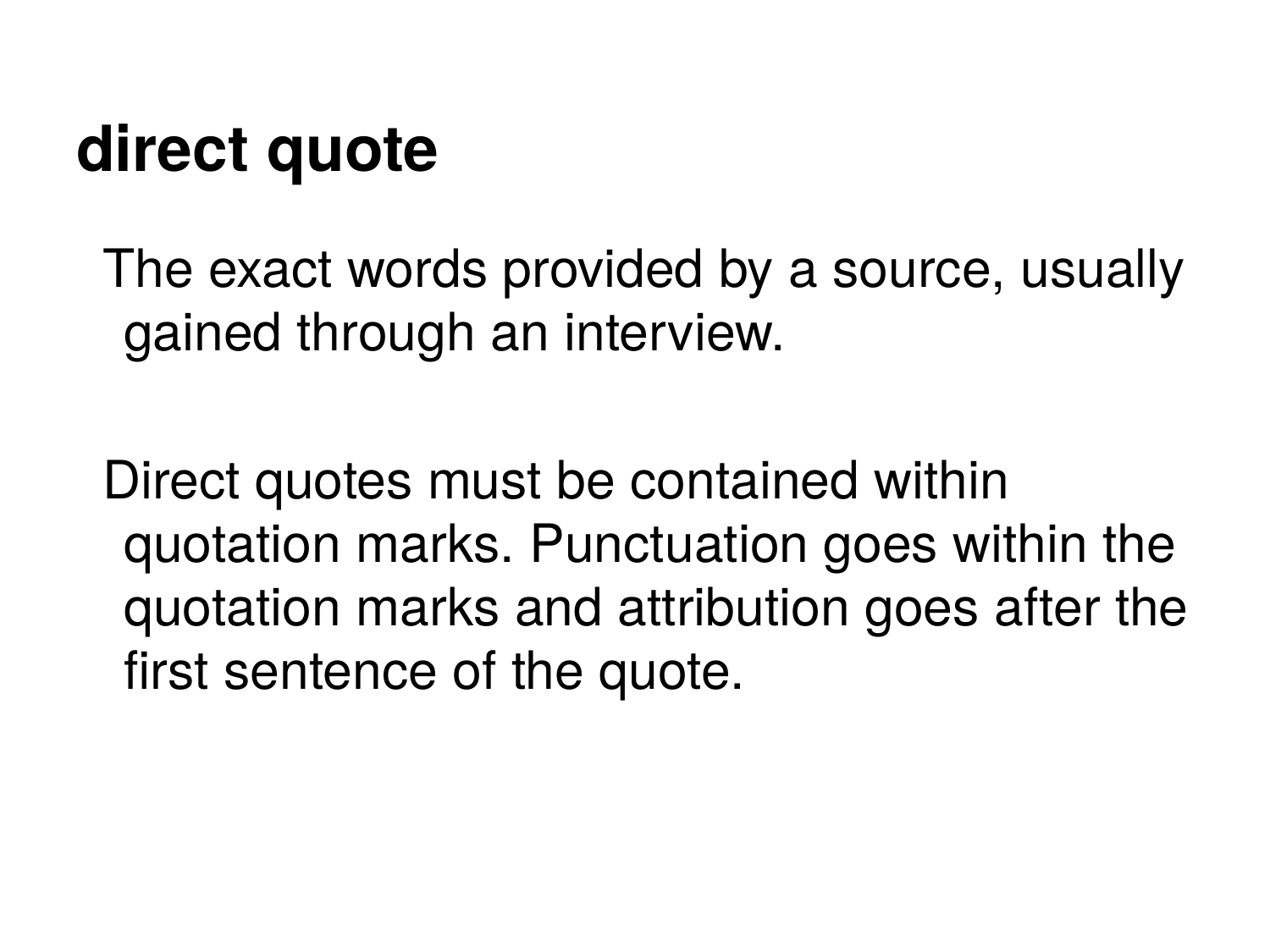

# direct quote
The exact words provided by a source, usually gained through an interview.

Direct quotes must be contained within quotation marks. Punctuation goes within the quotation marks and attribution goes after the first sentence of the quote.